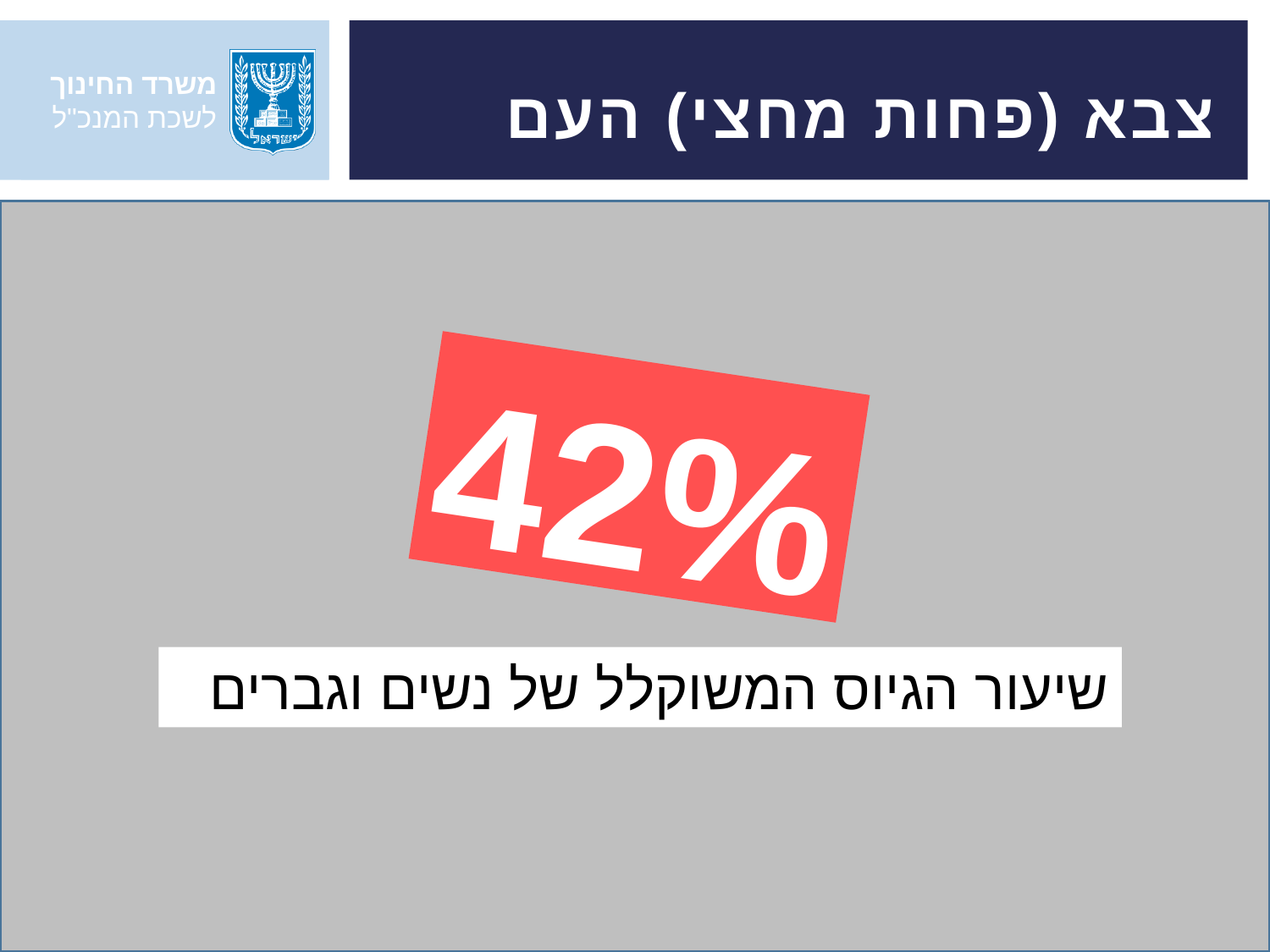

# צבא (פחות מחצי) העם

42%
שיעור הגיוס המשוקלל של נשים וגברים